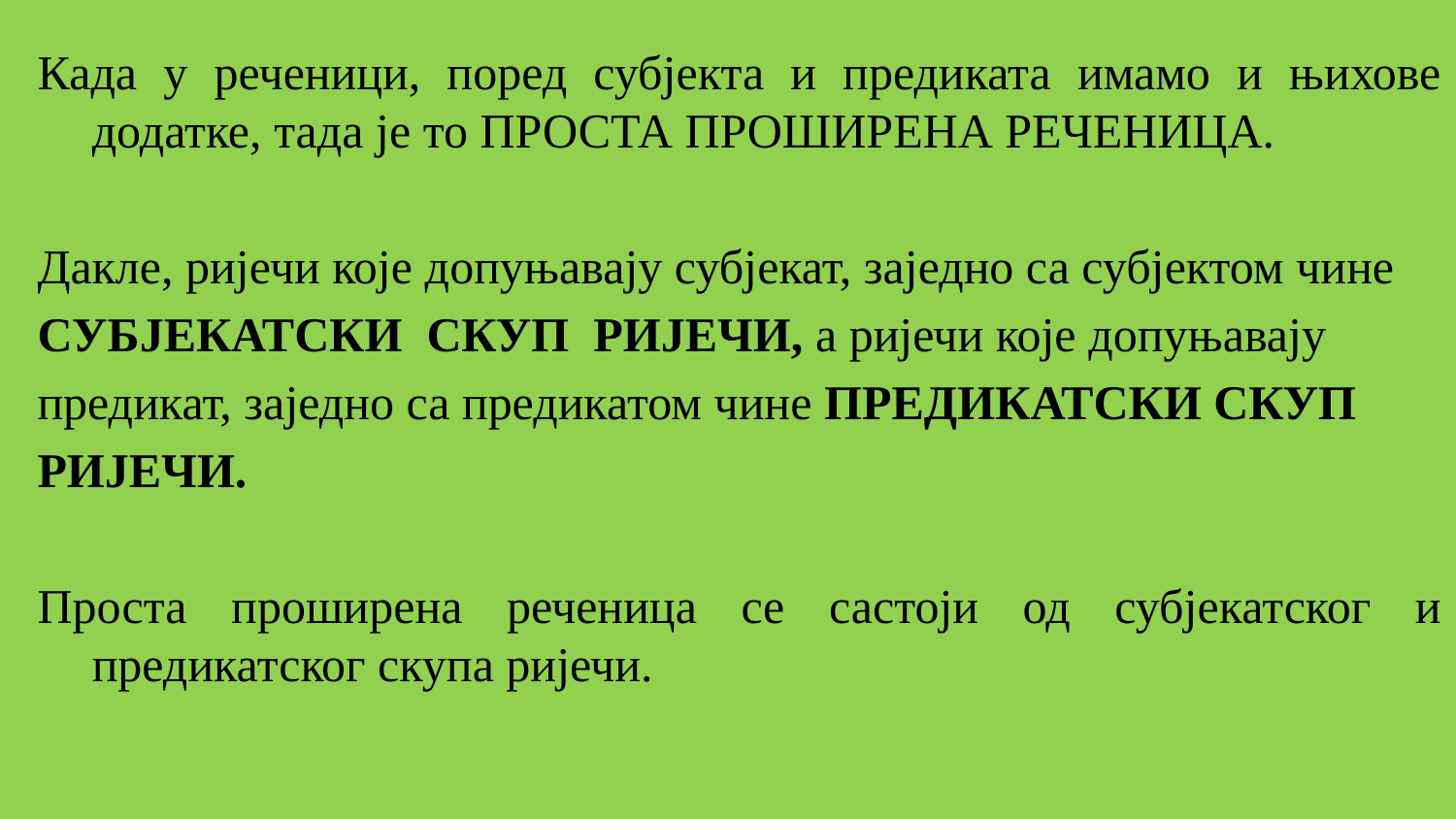

Када у реченици, поред субјекта и предиката имамо и њихове додатке, тада је то ПРОСТА ПРОШИРЕНА РЕЧЕНИЦА.

Дакле, ријечи које допуњавају субјекат, заједно са субјектом чине
СУБЈЕКАТСКИ  СКУП  РИЈЕЧИ, а ријечи које допуњавају
предикат, заједно са предикатом чине ПРЕДИКАТСКИ СКУП
РИЈЕЧИ.

Проста проширена реченица се састоји од субјекатског и предикатског скупа ријечи.